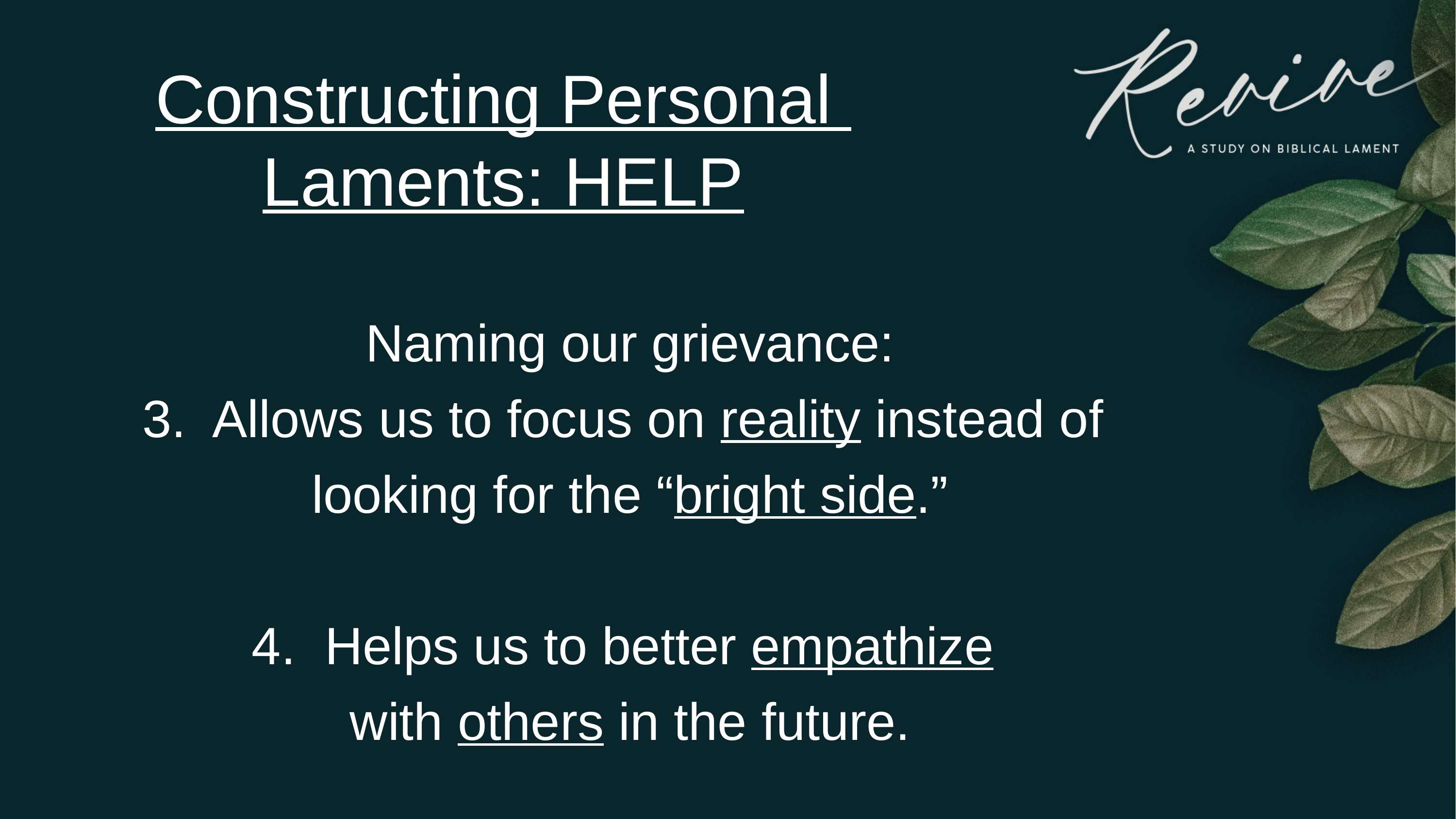

Constructing Personal
Laments: HELP

Naming our grievance:
3.  Allows us to focus on reality instead of
looking for the “bright side.”

4.  Helps us to better empathize
with others in the future.